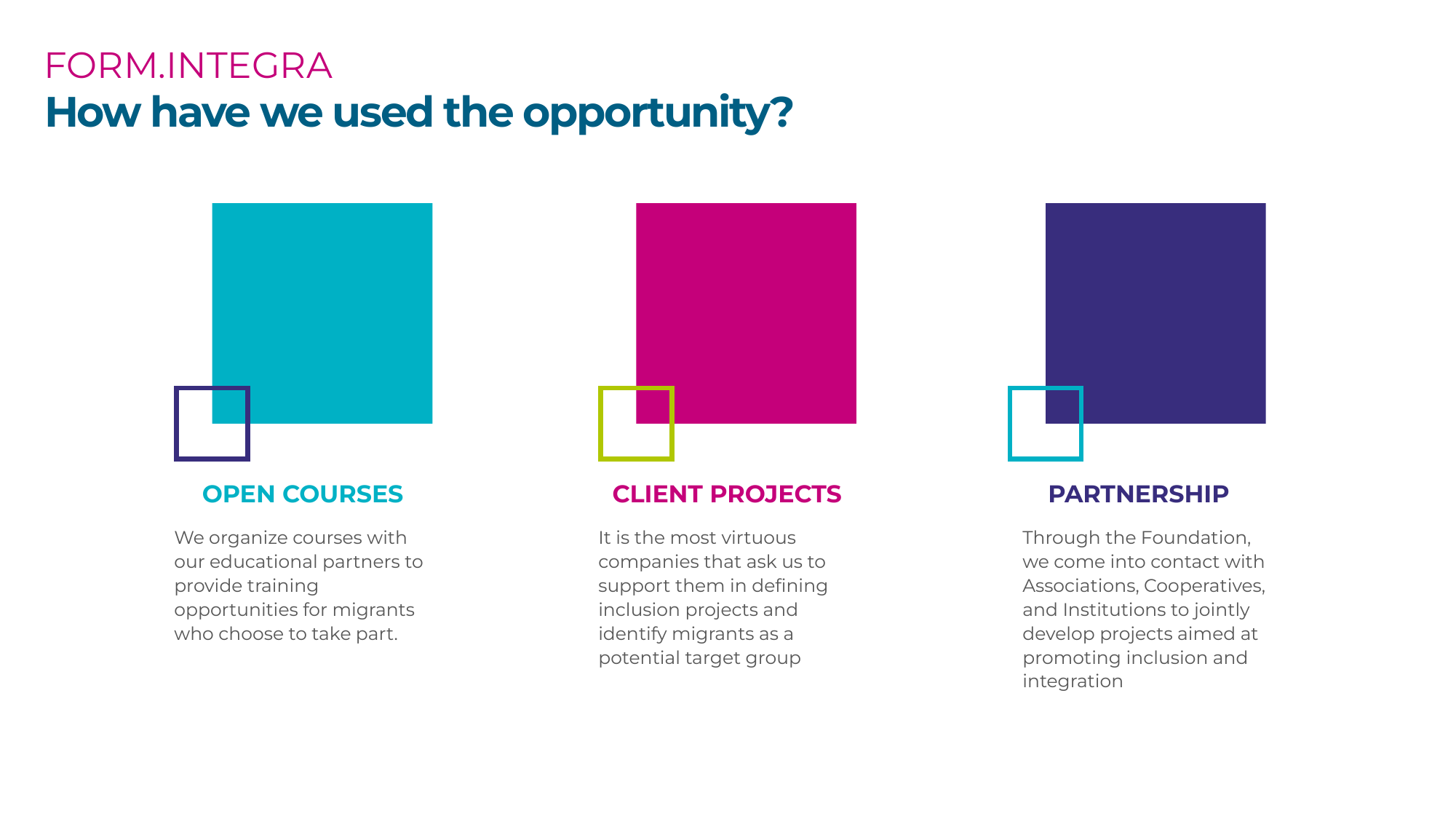

FORM.INTEGRA
How have we used the opportunity?
OPEN COURSES
CLIENT PROJECTS
PARTNERSHIP
It is the most virtuous companies that ask us to support them in defining inclusion projects and identify migrants as a potential target group
Through the Foundation, we come into contact with Associations, Cooperatives, and Institutions to jointly develop projects aimed at promoting inclusion and integration
We organize courses with our educational partners to provide training opportunities for migrants who choose to take part.